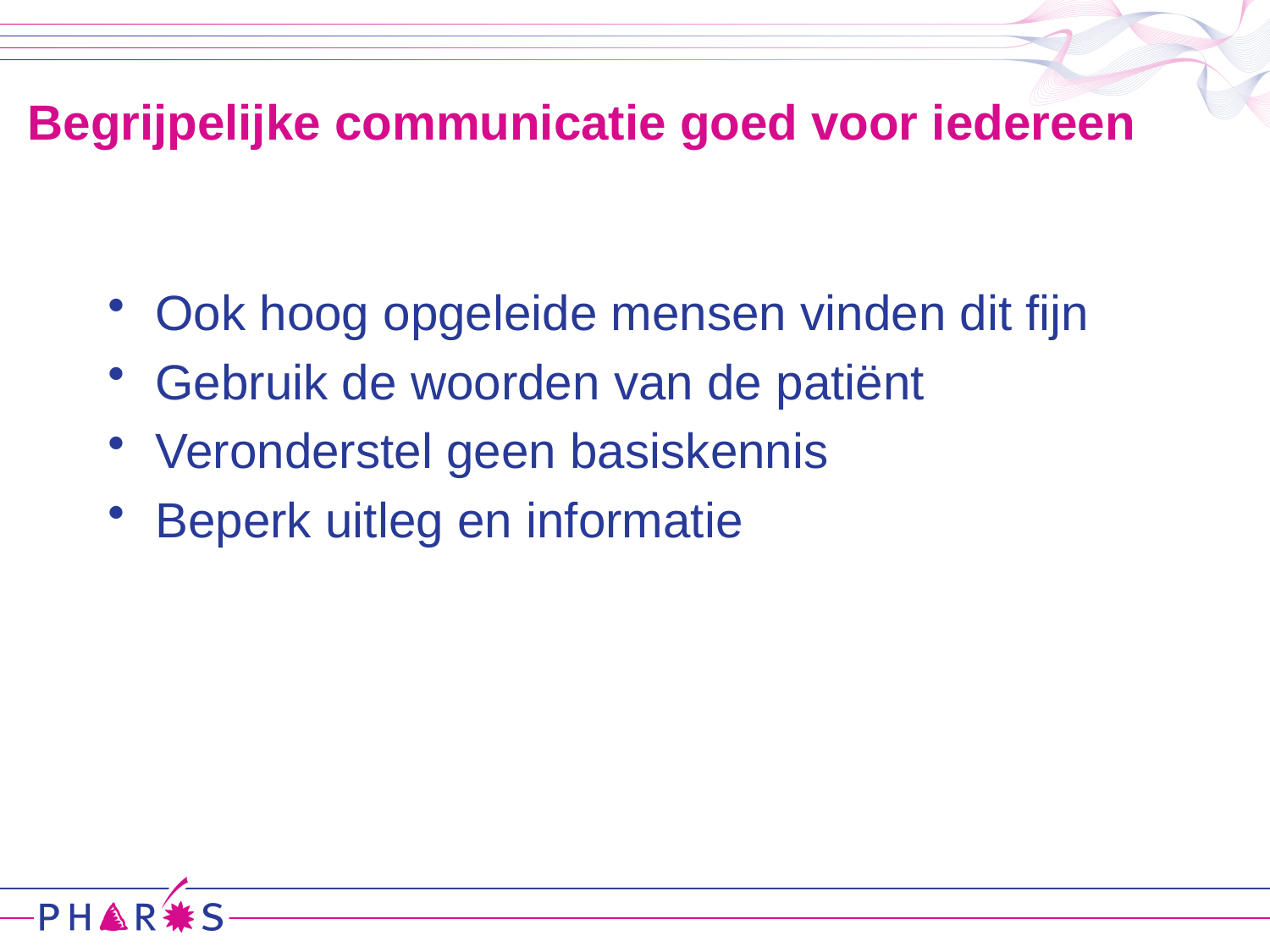

# Begrijpelijke communicatie goed voor iedereen
Ook hoog opgeleide mensen vinden dit fijn
Gebruik de woorden van de patiënt
Veronderstel geen basiskennis
Beperk uitleg en informatie